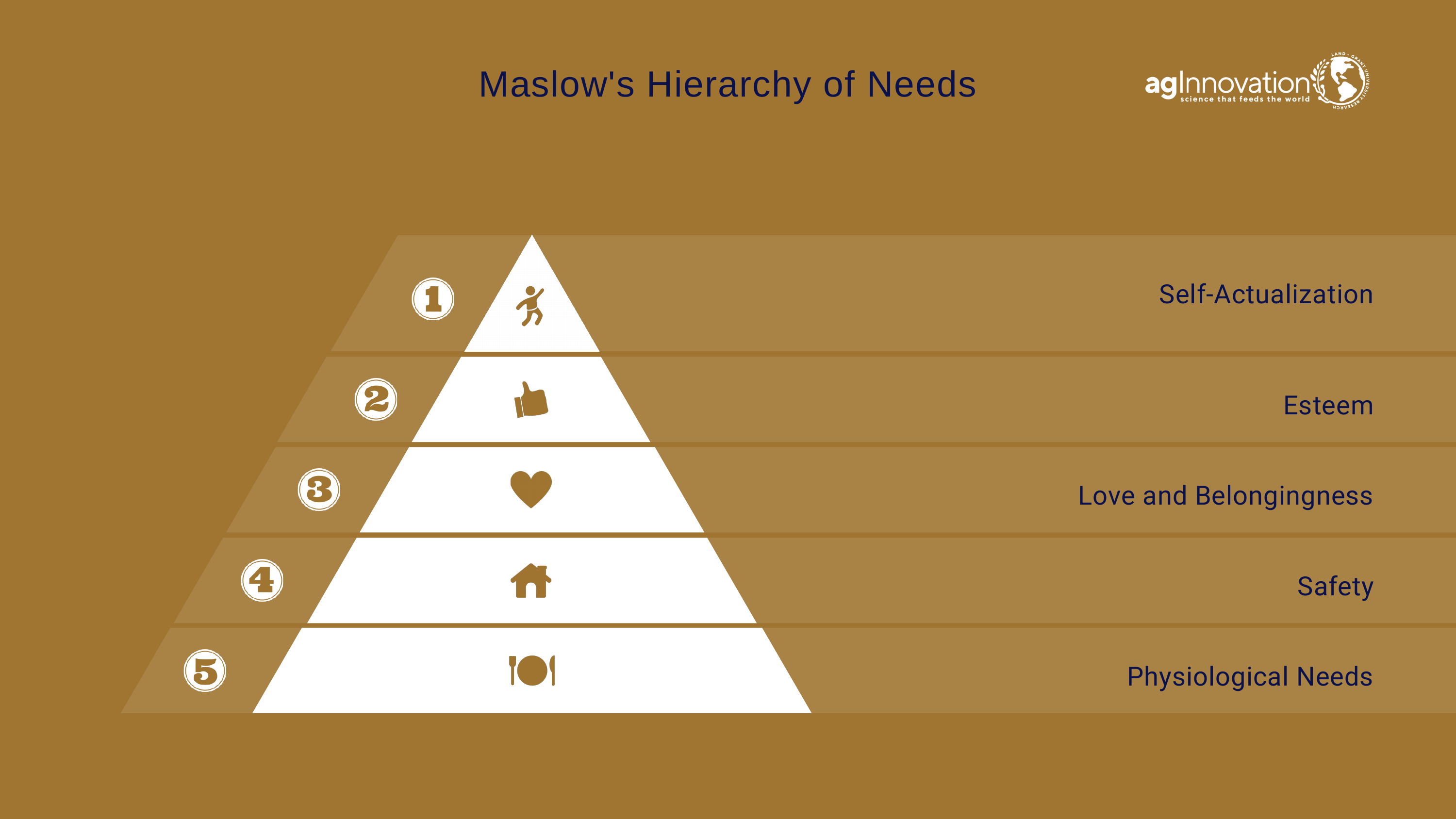

Maslow's Hierarchy of Needs

Self-Actualization

Esteem

Love and Belongingness

Safety

Physiological Needs